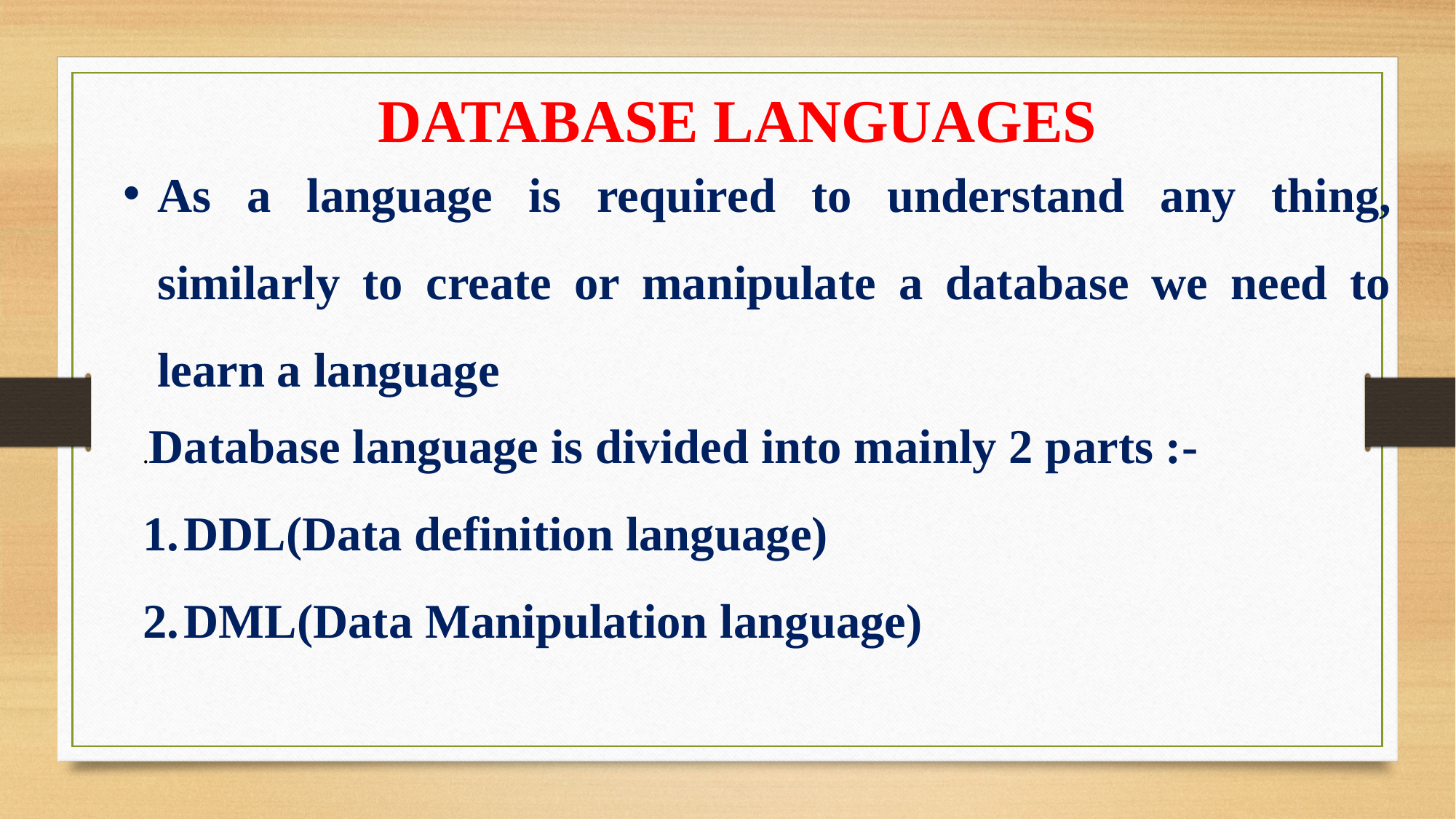

DATABASE LANGUAGES
As a language is required to understand any thing, similarly to create or manipulate a database we need to learn a language
.Database language is divided into mainly 2 parts :-
DDL(Data definition language)
DML(Data Manipulation language)